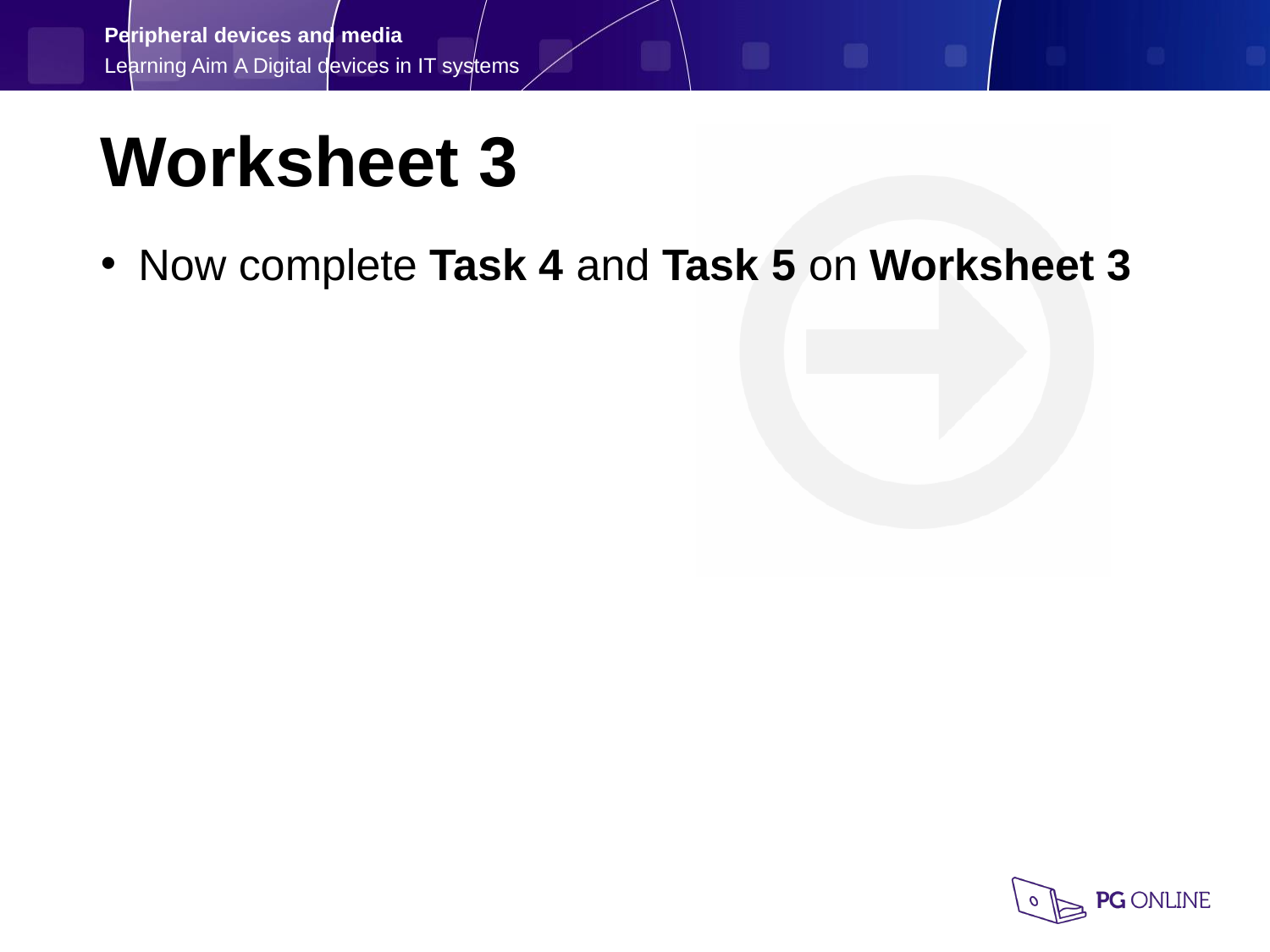

Worksheet 3
Now complete Task 4 and Task 5 on Worksheet 3